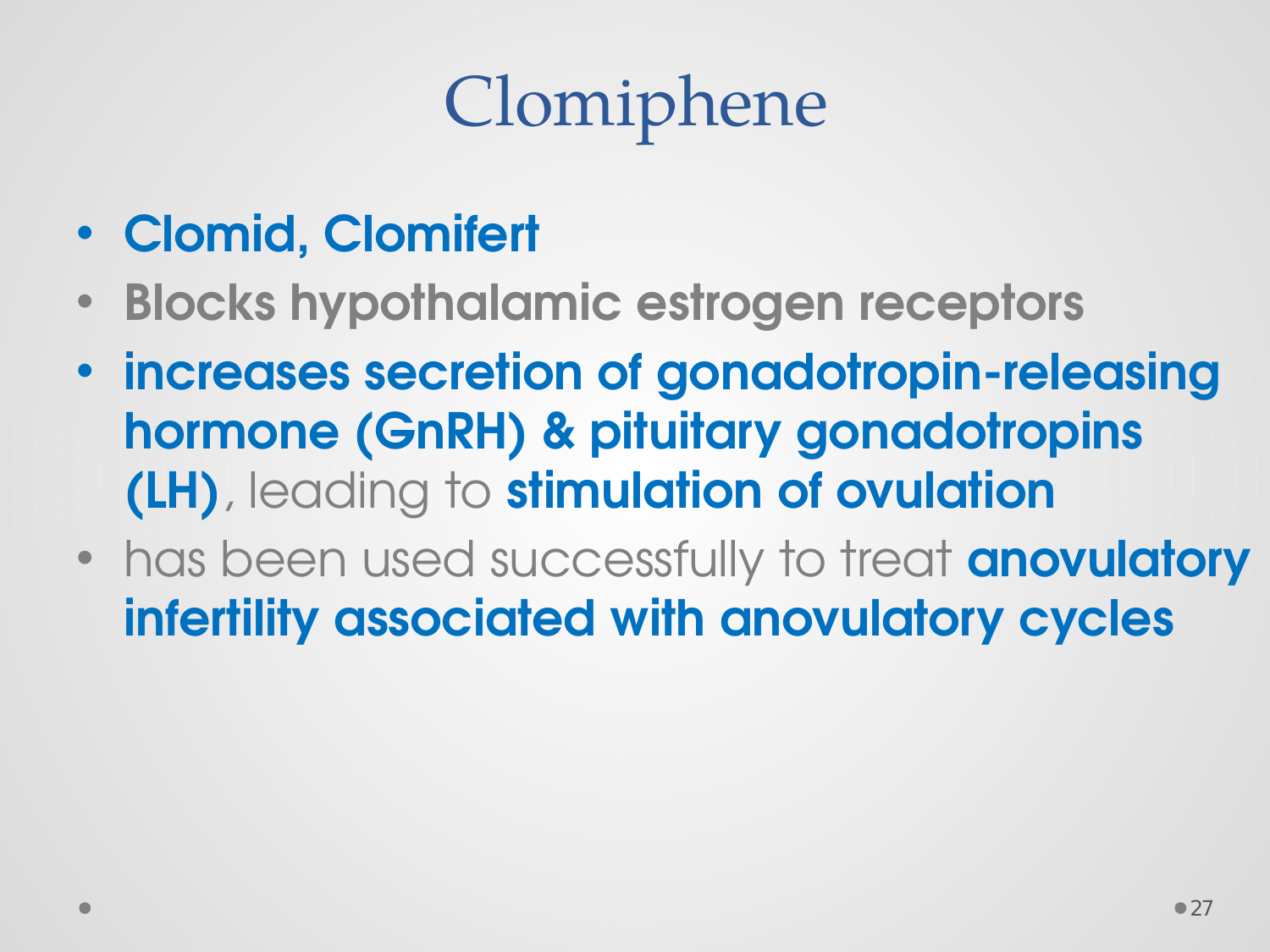

# Clomiphene
Clomid, Clomifert
Blocks hypothalamic estrogen receptors
increases secretion of gonadotropin-releasing hormone (GnRH) & pituitary gonadotropins (LH), leading to stimulation of ovulation
has been used successfully to treat anovulatory infertility associated with anovulatory cycles
27